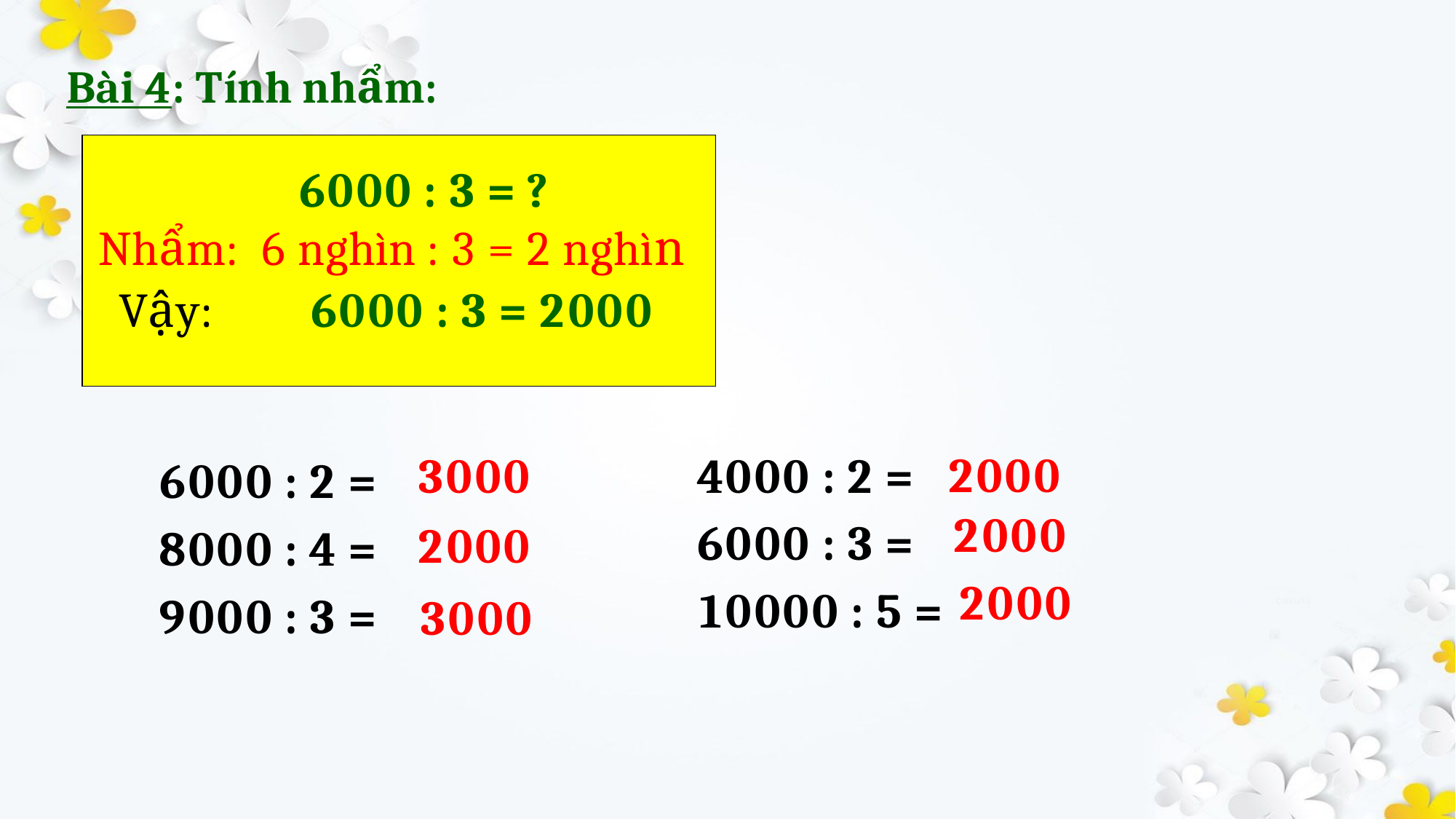

Bài 4: Tính nhẩm:

6000 : 3 = ?
Nhẩm:  6 nghìn : 3 = 2 nghìn
Vậy:         6000 : 3 = 2000

2000
4000 : 2 =
6000 : 3 =
10000 : 5 =
3000
6000 : 2 =
8000 : 4 =
9000 : 3 =
2000
2000
2000
3000